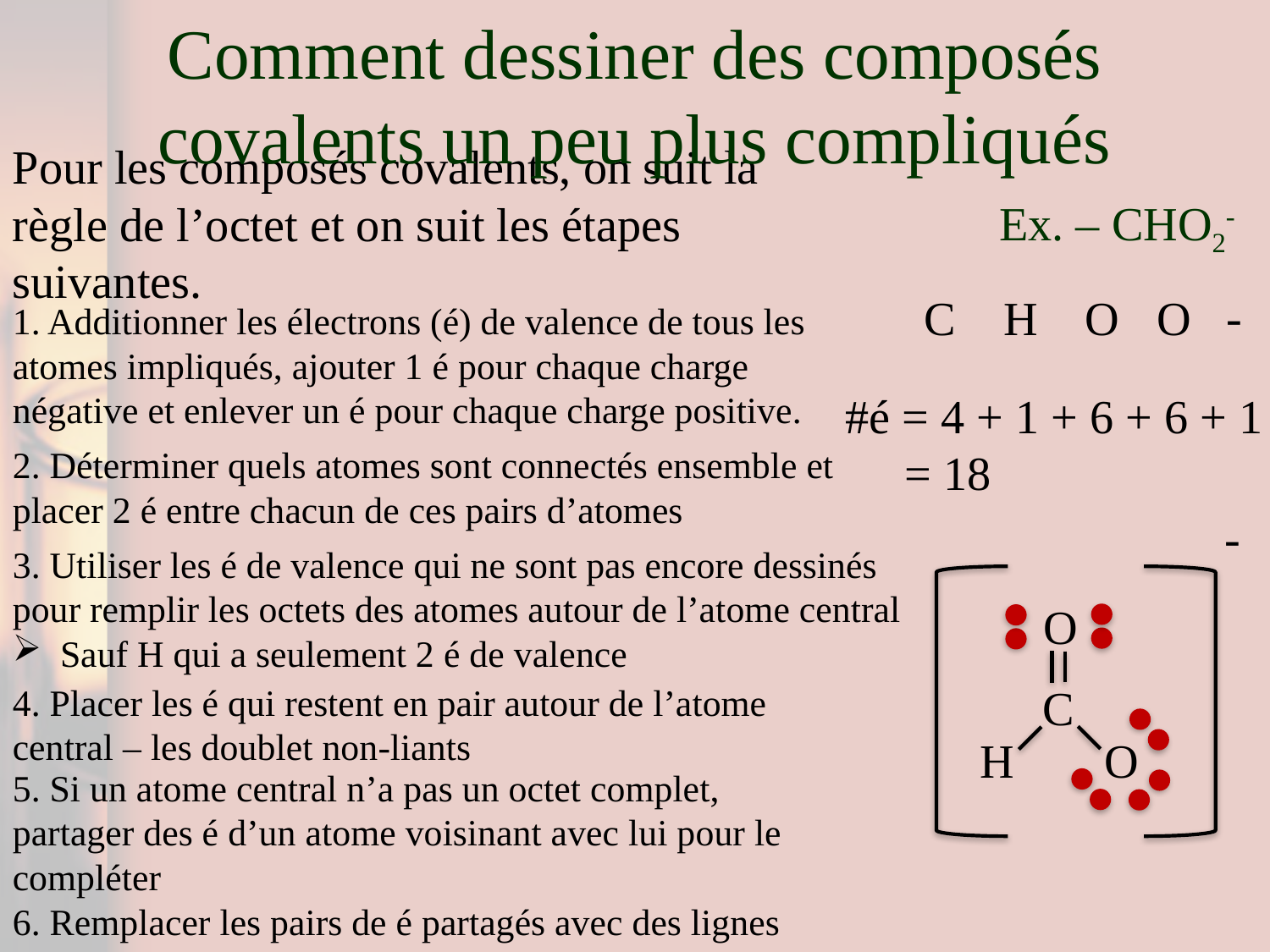

Comment dessiner des composés covalents un peu plus compliqués
# Pour les composés covalents, on suit la règle de l’octet et on suit les étapes suivantes.
Ex. – CHO2-
-
H
C
O
O
1. Additionner les électrons (é) de valence de tous les atomes impliqués, ajouter 1 é pour chaque charge négative et enlever un é pour chaque charge positive.
#é = 4 + 1 + 6 + 6 + 1
     = 18
2. Déterminer quels atomes sont connectés ensemble et placer 2 é entre chacun de ces pairs d’atomes
-
3. Utiliser les é de valence qui ne sont pas encore dessinés pour remplir les octets des atomes autour de l’atome central
Sauf H qui a seulement 2 é de valence

O

C
4. Placer les é qui restent en pair autour de l’atome central – les doublet non-liants

H
O

5. Si un atome central n’a pas un octet complet, partager des é d’un atome voisinant avec lui pour le compléter

6. Remplacer les pairs de é partagés avec des lignes